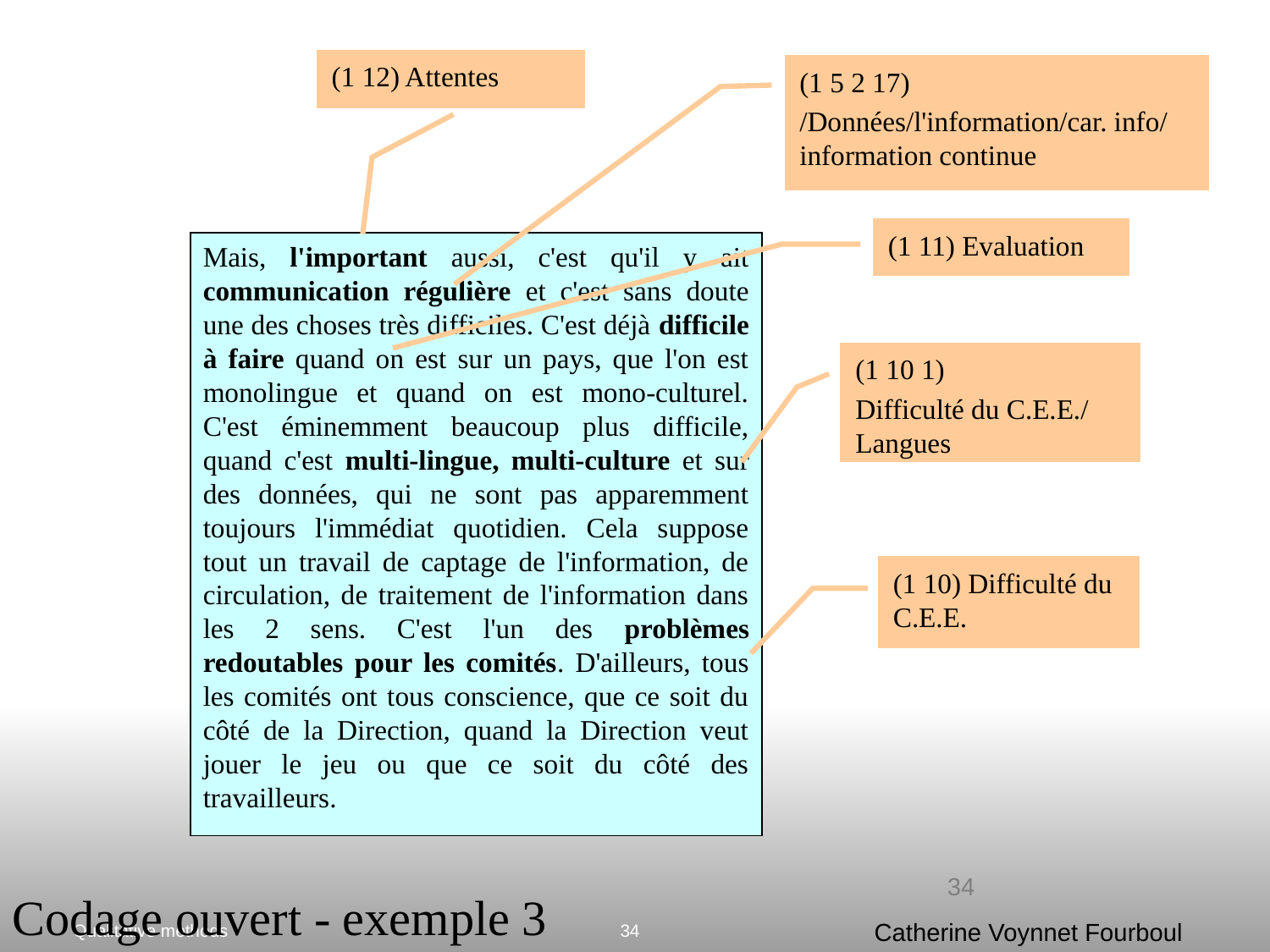

(1 12) Attentes
(1 5 2 17)
/Données/l'information/car. info/ information continue
(1 11) Evaluation
Mais, l'important aussi, c'est qu'il y ait communication régulière et c'est sans doute une des choses très difficiles. C'est déjà difficile à faire quand on est sur un pays, que l'on est monolingue et quand on est mono-culturel. C'est éminemment beaucoup plus difficile, quand c'est multi-lingue, multi-culture et sur des données, qui ne sont pas apparemment toujours l'immédiat quotidien. Cela suppose tout un travail de captage de l'information, de circulation, de traitement de l'information dans les 2 sens. C'est l'un des problèmes redoutables pour les comités. D'ailleurs, tous les comités ont tous conscience, que ce soit du côté de la Direction, quand la Direction veut jouer le jeu ou que ce soit du côté des travailleurs.

(1 10 1)
Difficulté du C.E.E./ Langues
(1 10) Difficulté du C.E.E.
34
Codage ouvert - exemple 3